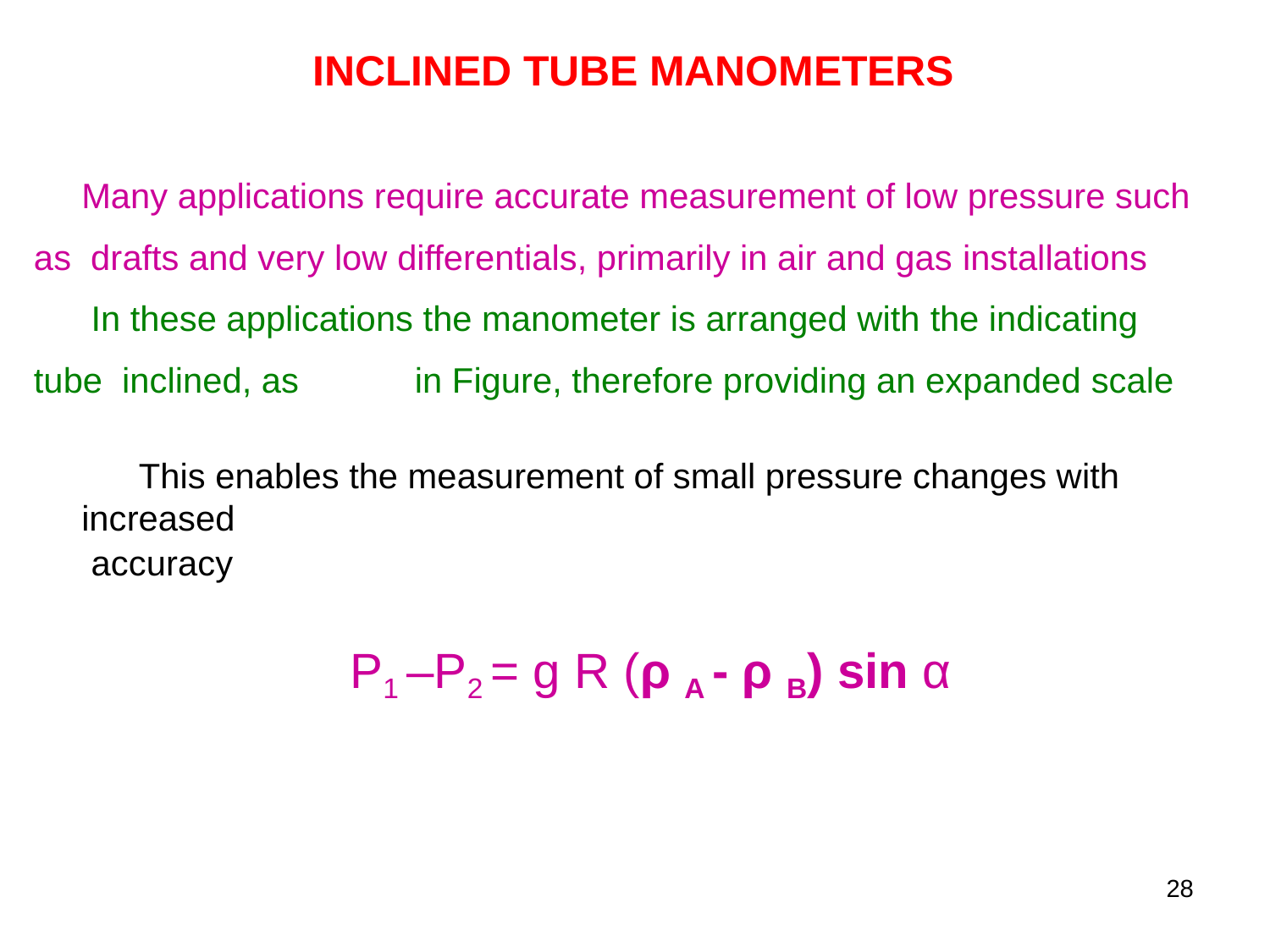

# INCLINED TUBE MANOMETERS
Many applications require accurate measurement of low pressure such as  drafts and very low differentials, primarily in air and gas installations
In these applications the manometer is arranged with the indicating tube  inclined, as	in Figure, therefore providing an expanded scale

This enables the measurement of small pressure changes with increased
accuracy

P1 –P2 = g R (ρ A - ρ B) sin α
28